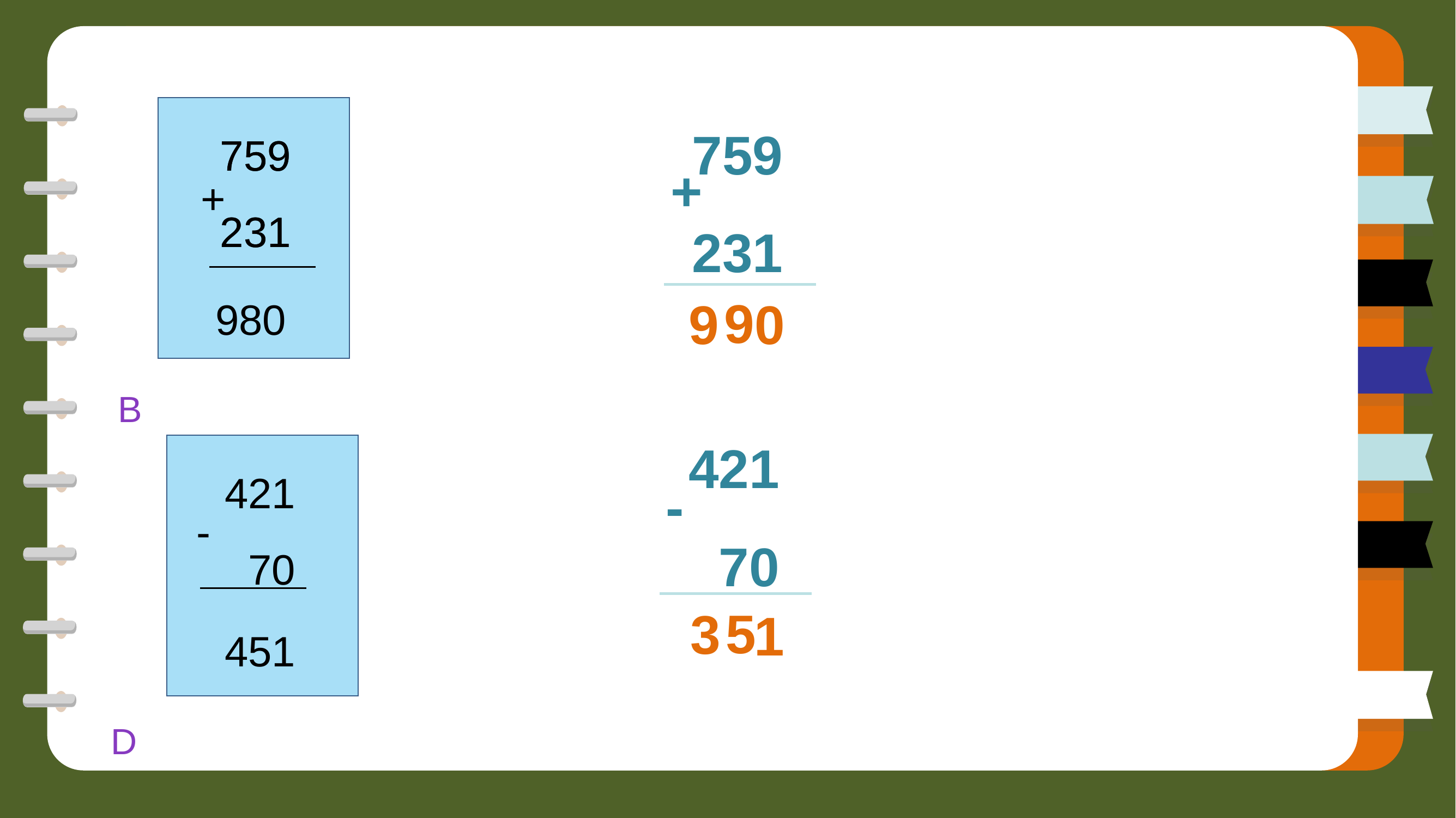

759
231

759
231
759
231
+
+
                  B
980
9
9
0

421
  70

421
  70
-
-
                  D
451
5
3
1